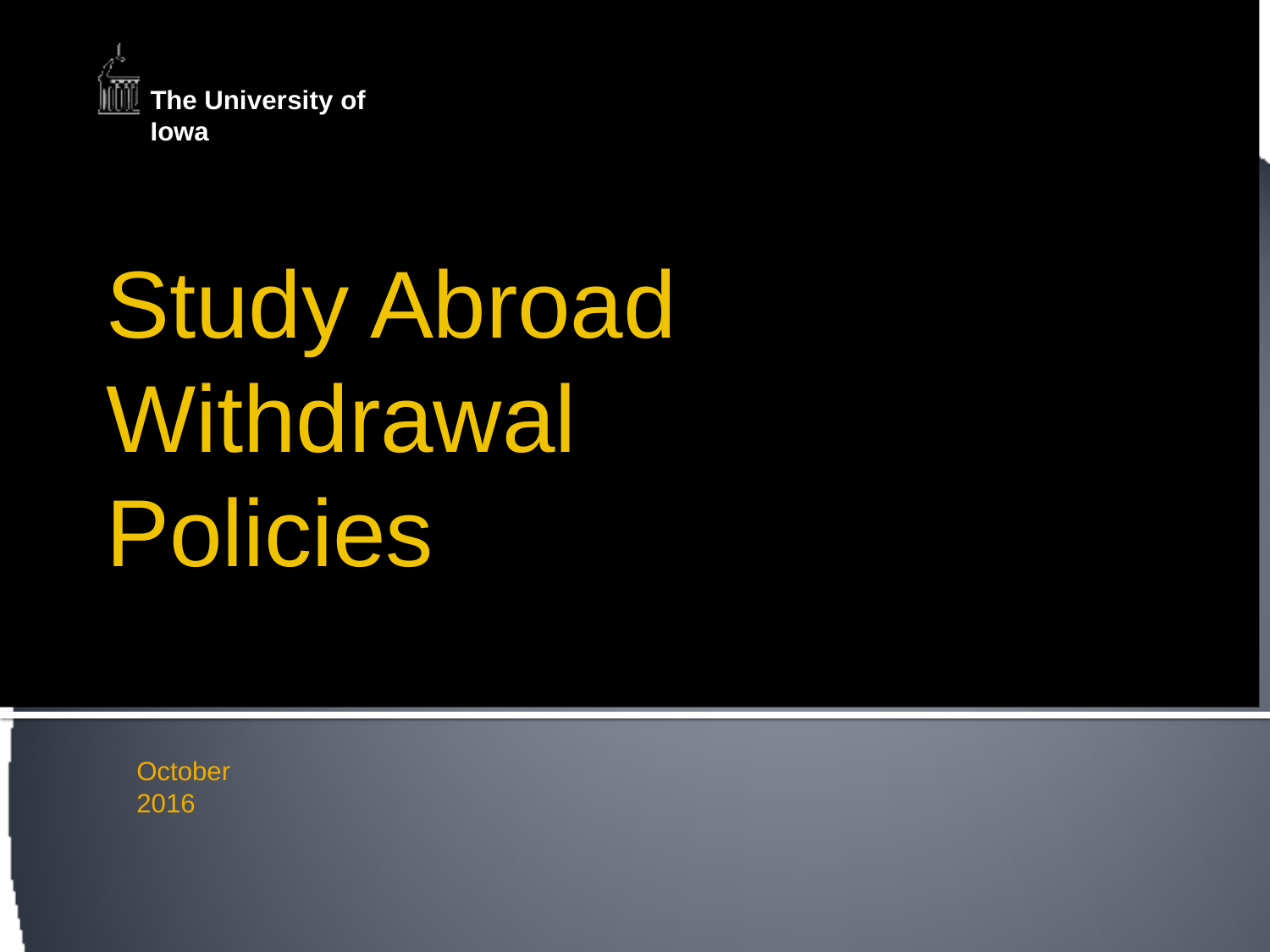

ds

The University of Iowa
Study Abroad Withdrawal Policies

October 2016